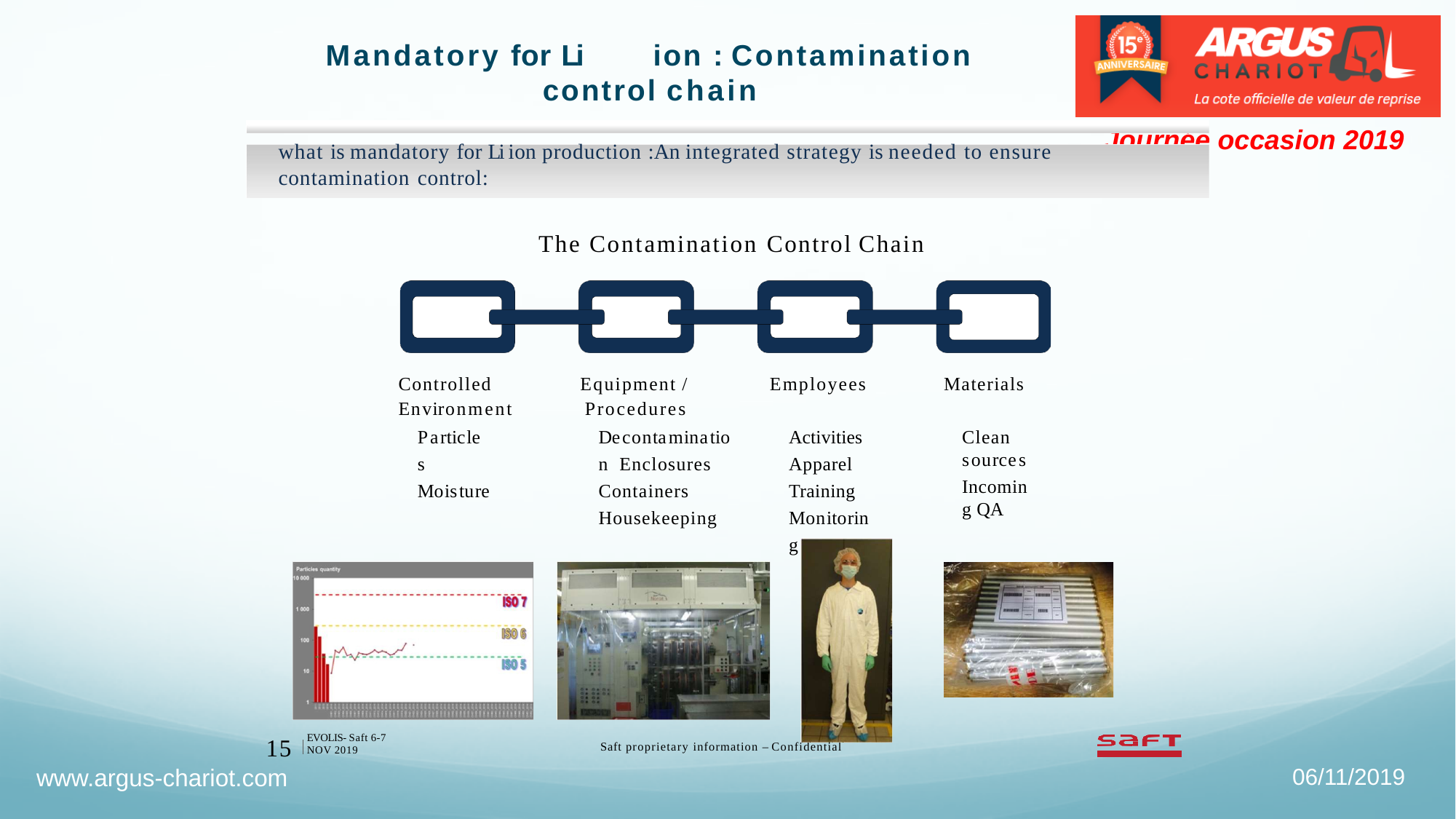

# Mandatory for Li	ion : Contamination control chain

what is mandatory for Li ion production :An integrated strategy is needed to ensure  contamination control:

The Contamination Control Chain

Controlled  Environment
Particles  Moisture
Equipment /  Procedures
Decontamination  Enclosures  Containers  Housekeeping
Employees
Materials
Activities  Apparel  Training  Monitoring
Clean  sources
Incoming QA

EVOLIS- Saft 6-7
NOV 2019
15

Saft proprietary information – Confidential